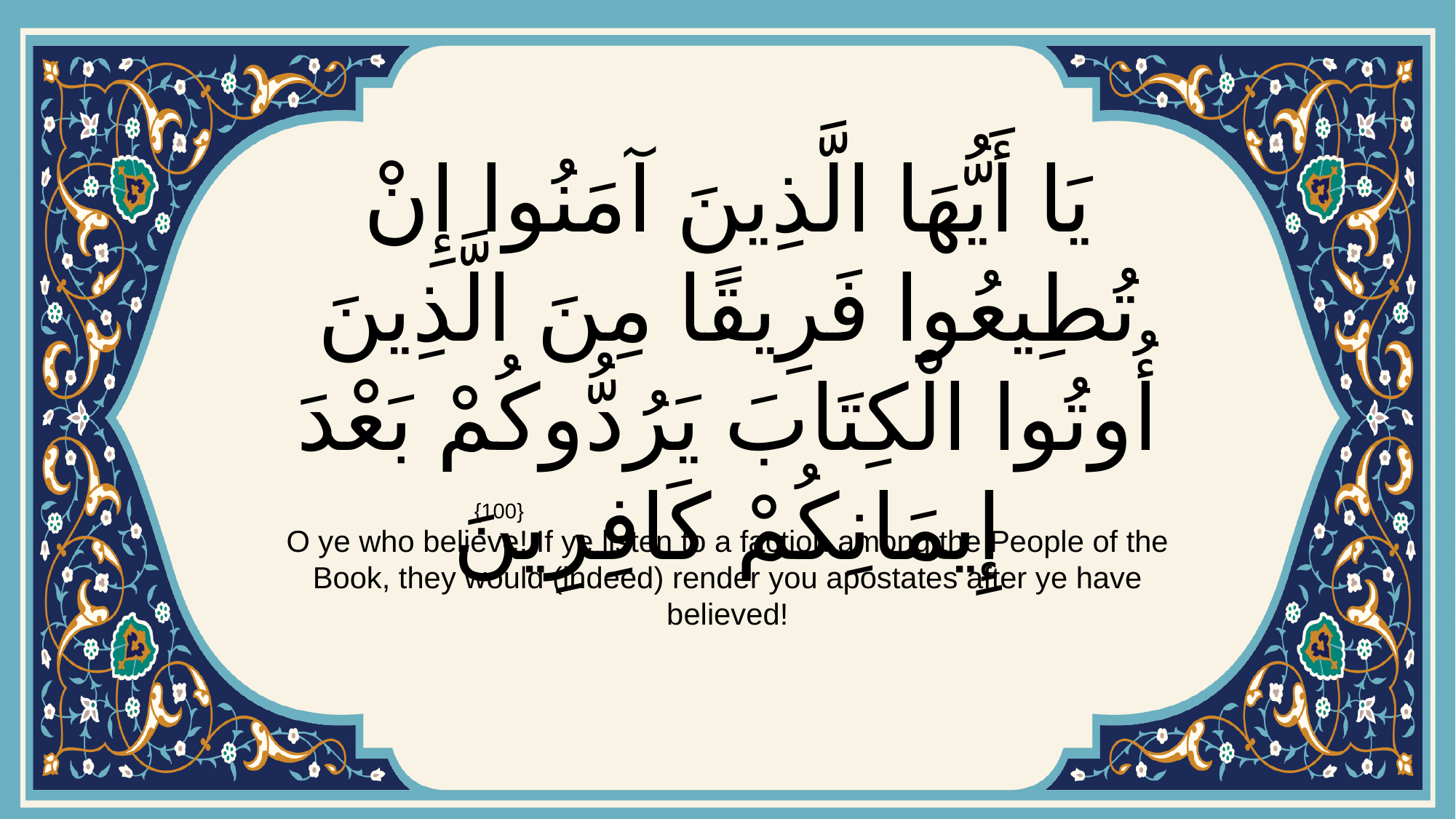

# يَا أَيُّهَا الَّذِينَ آمَنُوا إِنْ تُطِيعُوا فَرِيقًا مِنَ الَّذِينَ أُوتُوا الْكِتَابَ يَرُدُّوكُمْ بَعْدَ إِيمَانِكُمْ كَافِرِينَ
{100}
O ye who believe! If ye listen to a faction among the People of the Book, they would (indeed) render you apostates after ye have believed!